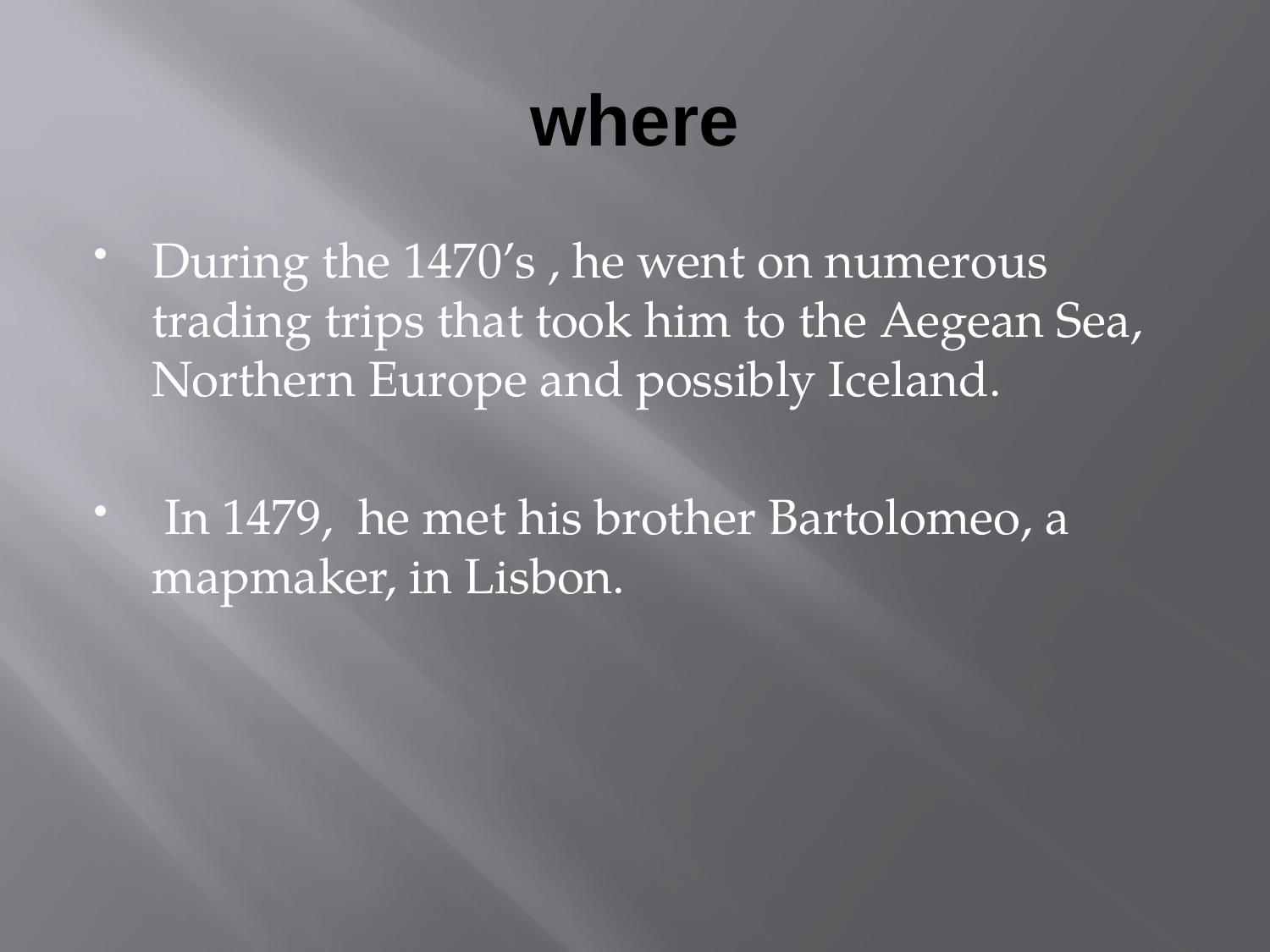

# where
During the 1470’s , he went on numerous trading trips that took him to the Aegean Sea, Northern Europe and possibly Iceland.

 In 1479,  he met his brother Bartolomeo, a mapmaker, in Lisbon.